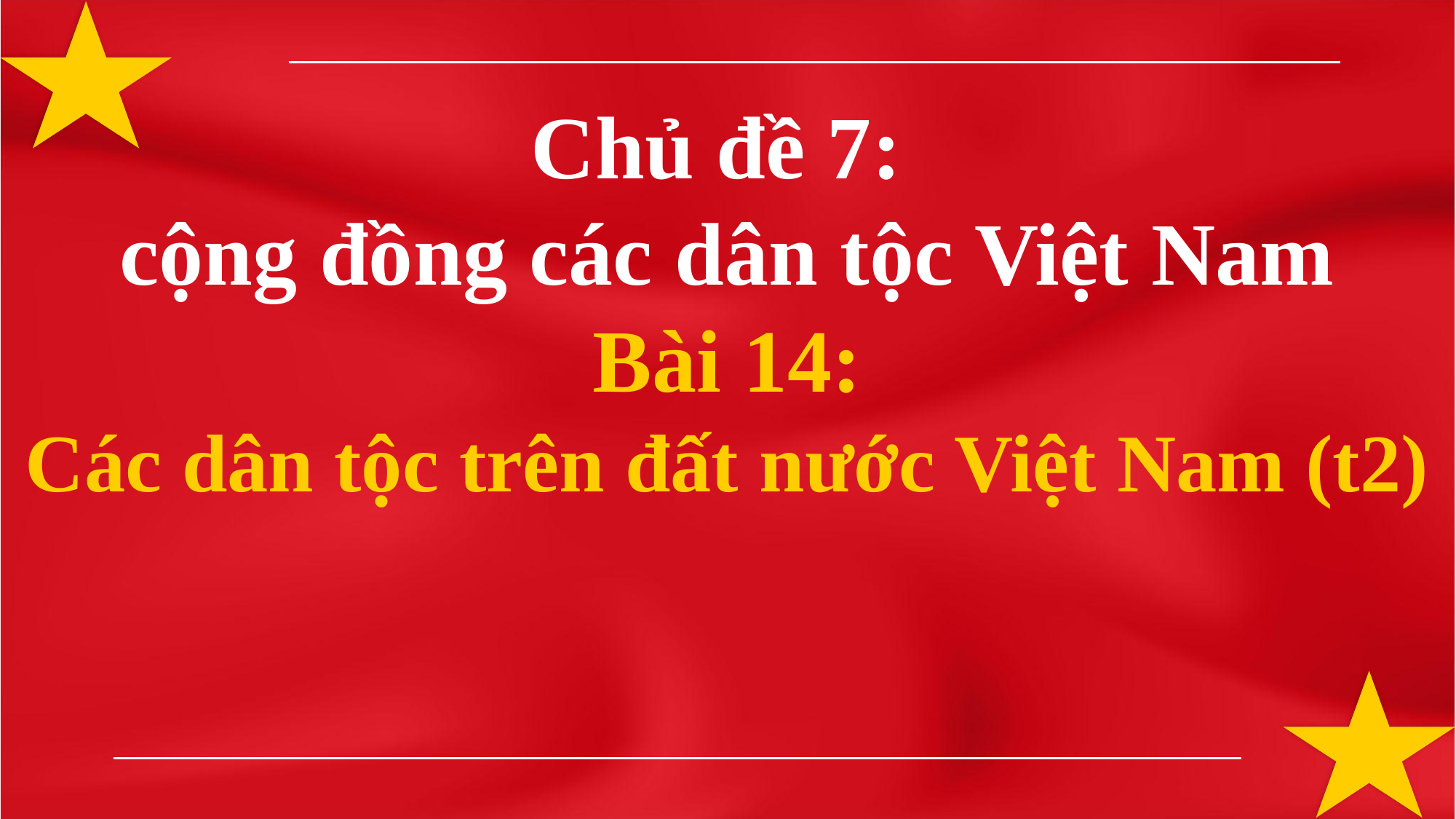

# Chủ đề 7: cộng đồng các dân tộc Việt Nam Bài 14: Các dân tộc trên đất nước Việt Nam (t2)